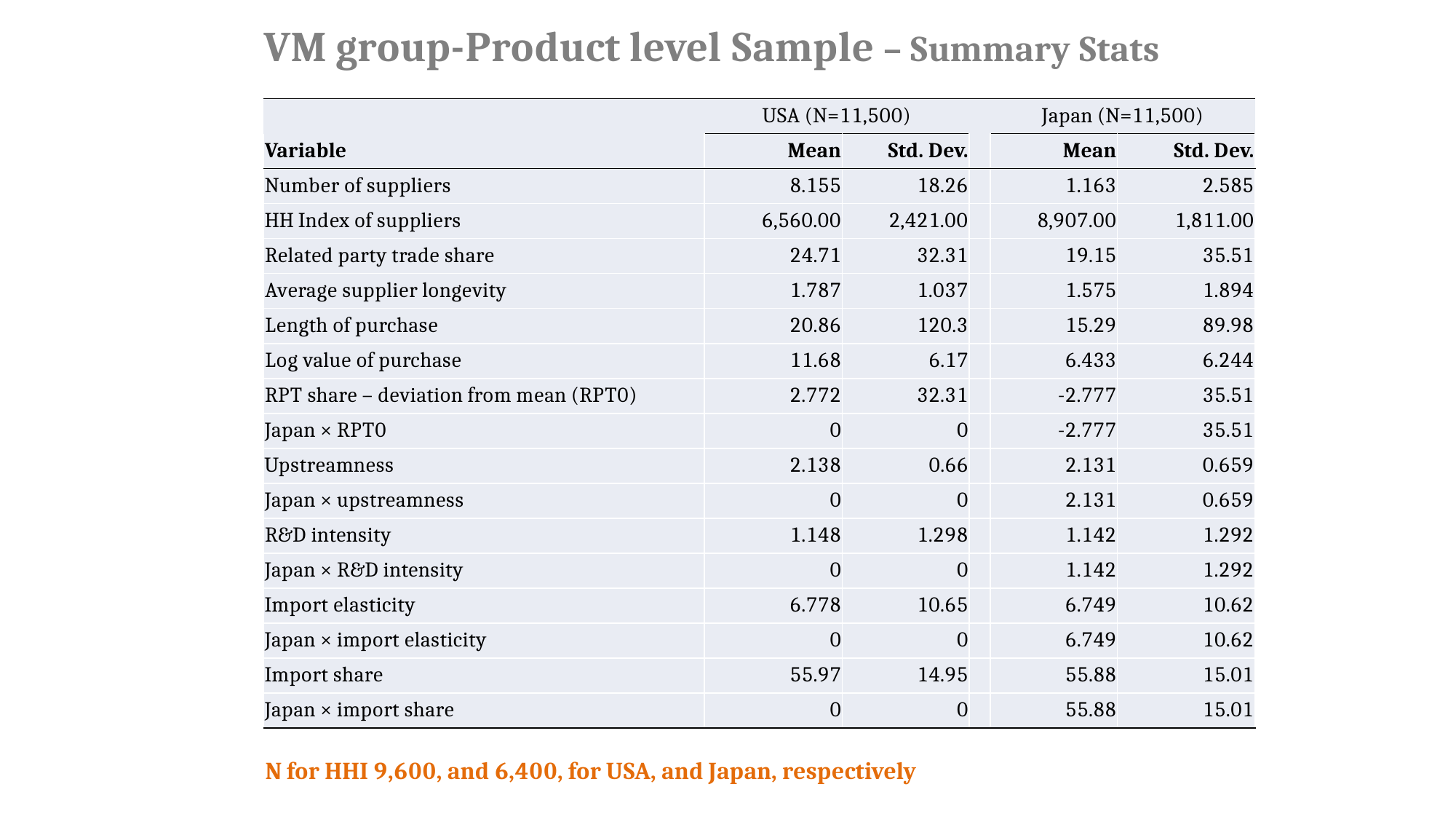

# VM group-Product level Sample – Summary Stats
|  | USA (N=11,500) |  |  | Japan (N=11,500) |  |
| --- | --- | --- | --- | --- | --- |
| Variable | Mean | Std. Dev. |  | Mean | Std. Dev. |
| Number of suppliers | 8.155 | 18.26 |  | 1.163 | 2.585 |
| HH Index of suppliers | 6,560.00 | 2,421.00 |  | 8,907.00 | 1,811.00 |
| Related party trade share | 24.71 | 32.31 |  | 19.15 | 35.51 |
| Average supplier longevity | 1.787 | 1.037 |  | 1.575 | 1.894 |
| Length of purchase | 20.86 | 120.3 |  | 15.29 | 89.98 |
| Log value of purchase | 11.68 | 6.17 |  | 6.433 | 6.244 |
| RPT share – deviation from mean (RPT0) | 2.772 | 32.31 |  | -2.777 | 35.51 |
| Japan × RPT0 | 0 | 0 |  | -2.777 | 35.51 |
| Upstreamness | 2.138 | 0.66 |  | 2.131 | 0.659 |
| Japan × upstreamness | 0 | 0 |  | 2.131 | 0.659 |
| R&D intensity | 1.148 | 1.298 |  | 1.142 | 1.292 |
| Japan × R&D intensity | 0 | 0 |  | 1.142 | 1.292 |
| Import elasticity | 6.778 | 10.65 |  | 6.749 | 10.62 |
| Japan × import elasticity | 0 | 0 |  | 6.749 | 10.62 |
| Import share | 55.97 | 14.95 |  | 55.88 | 15.01 |
| Japan × import share | 0 | 0 |  | 55.88 | 15.01 |
N for HHI 9,600, and 6,400, for USA, and Japan, respectively